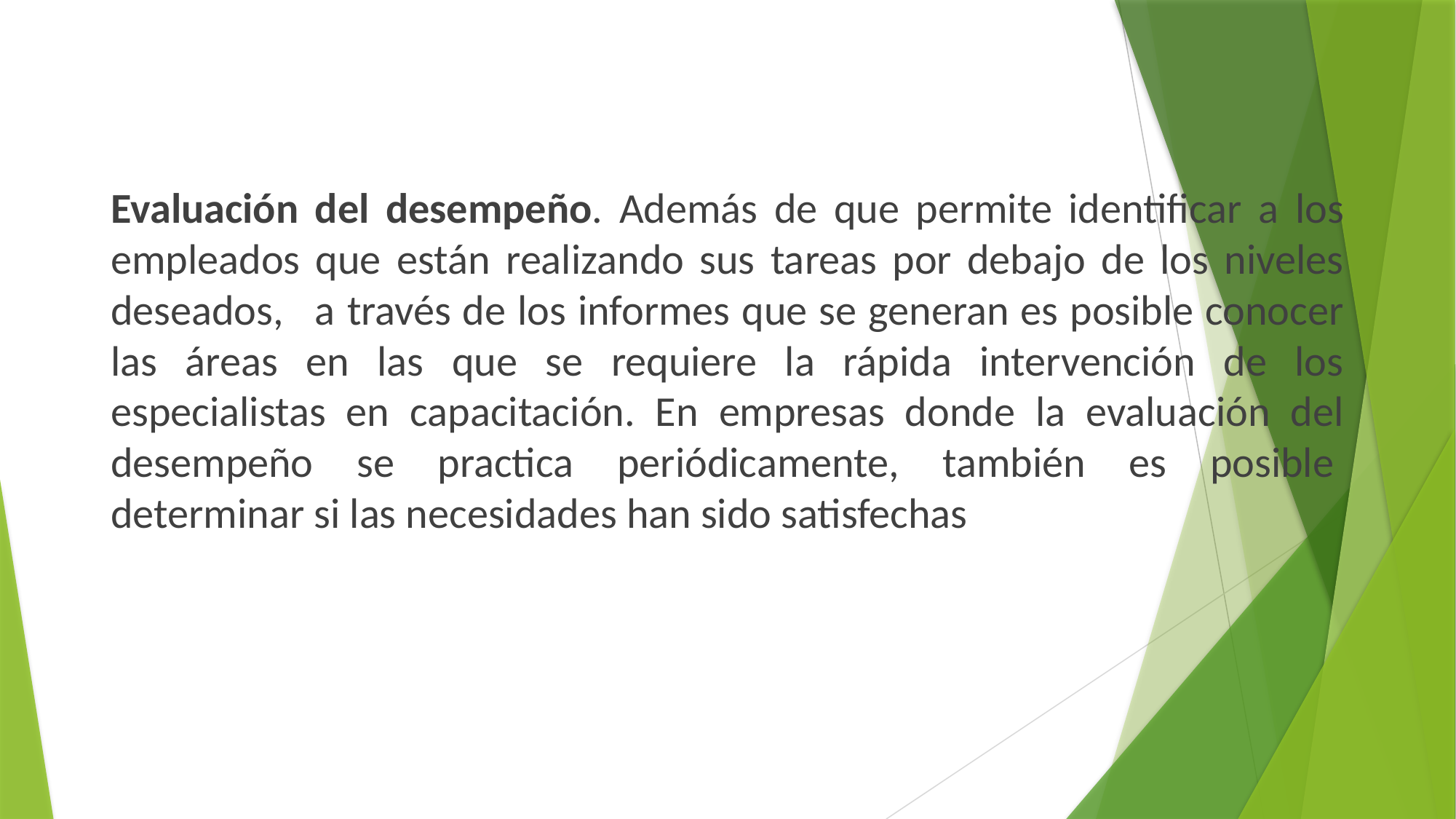

Evaluación del desempeño. Además de que permite identificar a los empleados que están realizando sus tareas por debajo de los niveles deseados,   a través de los informes que se generan es posible conocer las áreas en las que se requiere la rápida intervención de los especialistas en capacitación. En empresas donde la evaluación del desempeño se practica periódicamente, también es posible  determinar si las necesidades han sido satisfechas